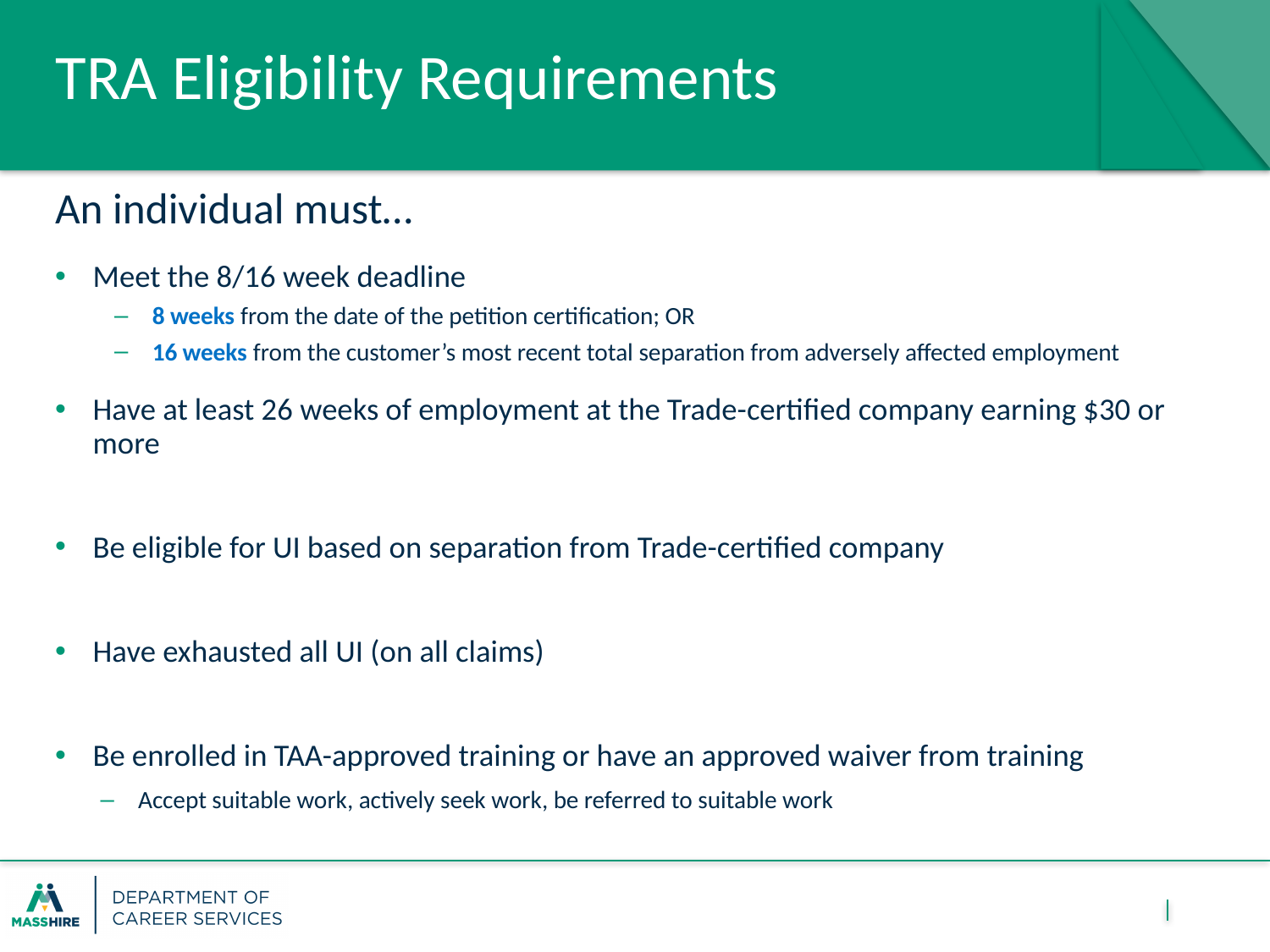

# TRA Eligibility Requirements
An individual must…
Meet the 8/16 week deadline
8 weeks from the date of the petition certification; OR
16 weeks from the customer’s most recent total separation from adversely affected employment
Have at least 26 weeks of employment at the Trade-certified company earning $30 or more

Be eligible for UI based on separation from Trade-certified company

Have exhausted all UI (on all claims)

Be enrolled in TAA-approved training or have an approved waiver from training
Accept suitable work, actively seek work, be referred to suitable work
20